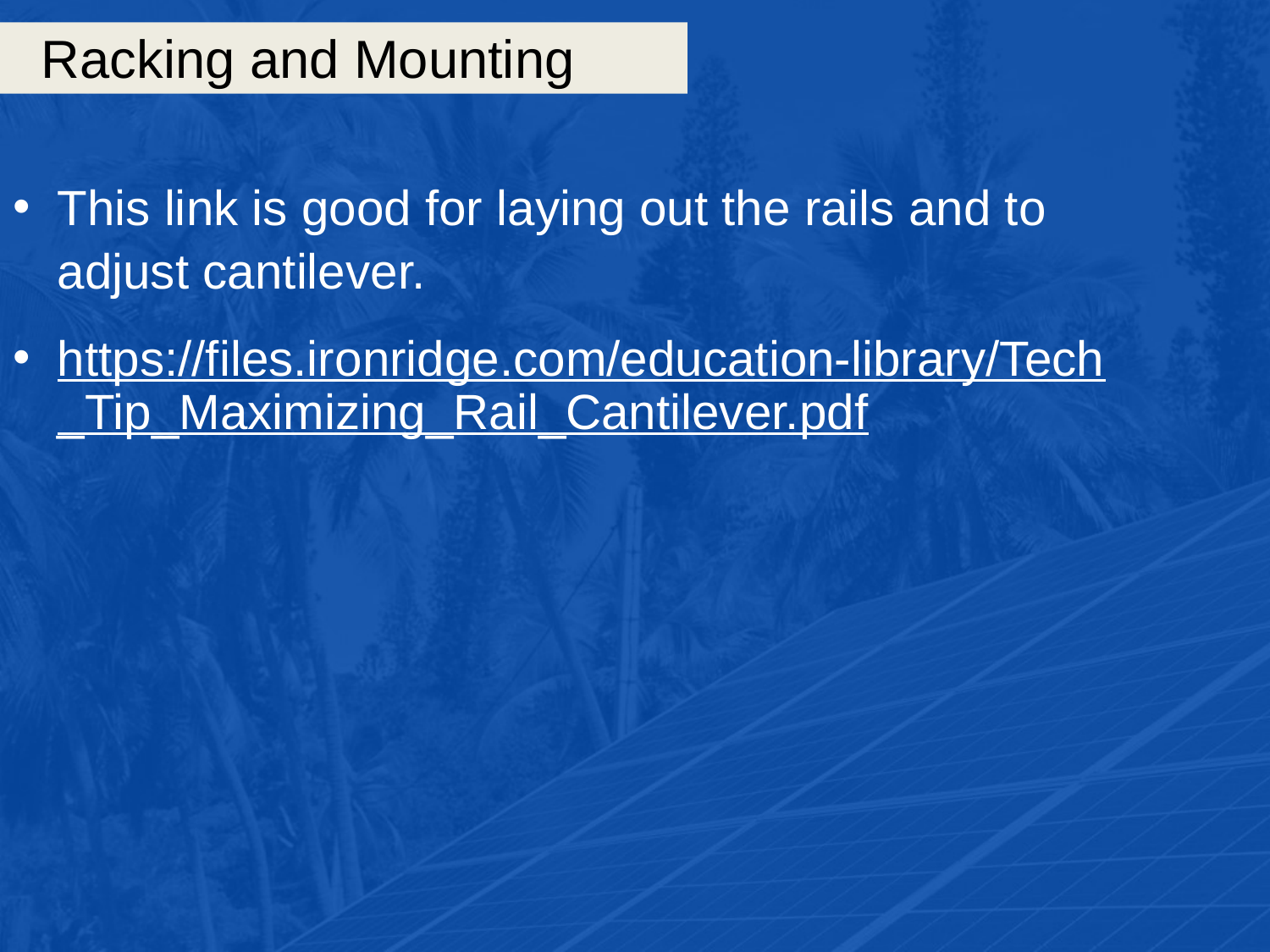

# Racking and Mounting
This link is good for laying out the rails and to adjust cantilever.
https://files.ironridge.com/education-library/Tech_Tip_Maximizing_Rail_Cantilever.pdf